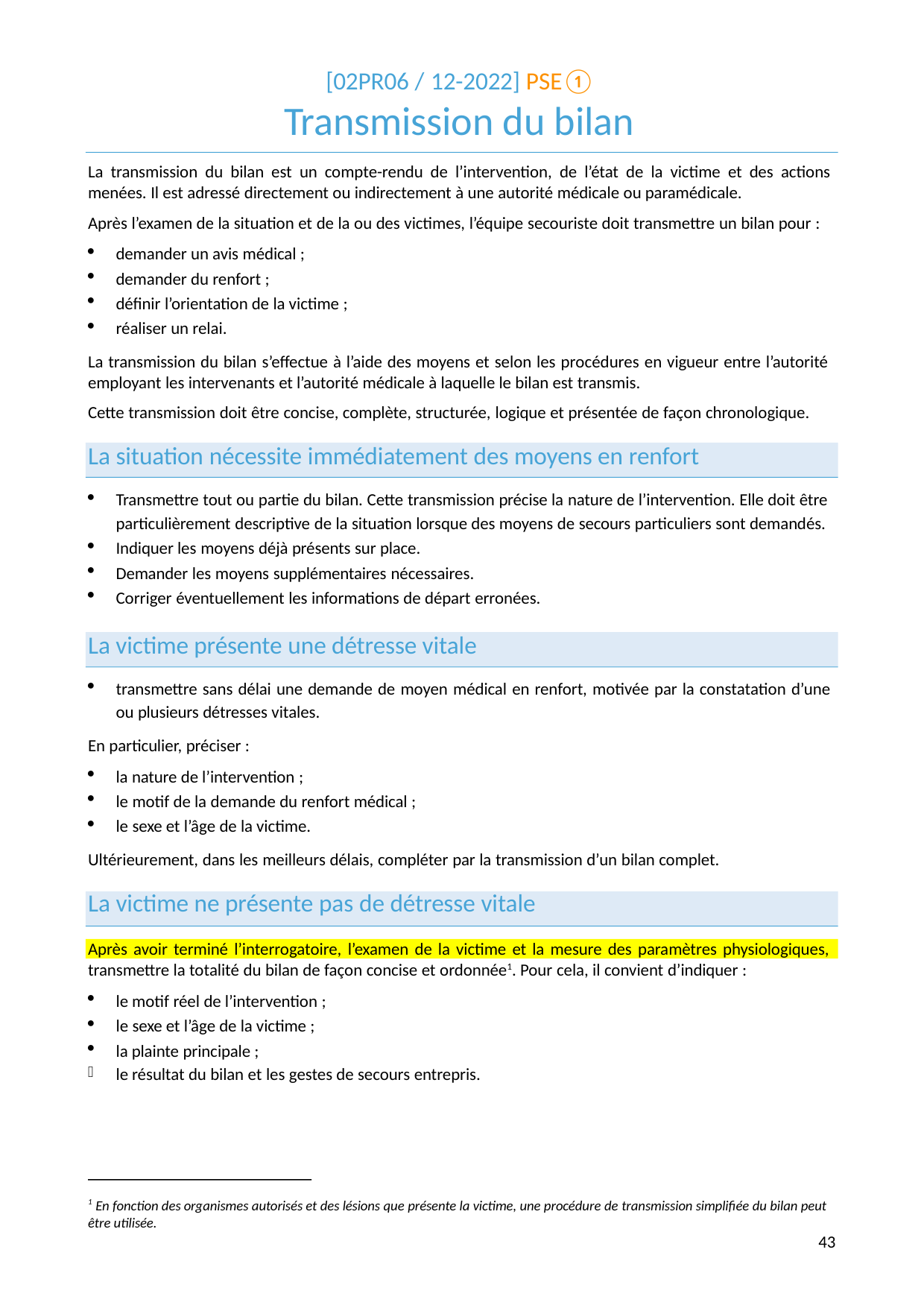

[02PR06 / 12-2022] PSE①
# Transmission du bilan

La transmission du bilan est un compte-rendu de l’intervention, de l’état de la victime et des actions  menées. Il est adressé directement ou indirectement à une autorité médicale ou paramédicale.
Après l’examen de la situation et de la ou des victimes, l’équipe secouriste doit transmettre un bilan pour :
demander un avis médical ;
demander du renfort ;
définir l’orientation de la victime ;
réaliser un relai.
La transmission du bilan s’effectue à l’aide des moyens et selon les procédures en vigueur entre l’autorité  employant les intervenants et l’autorité médicale à laquelle le bilan est transmis.
Cette transmission doit être concise, complète, structurée, logique et présentée de façon chronologique.

La situation nécessite immédiatement des moyens en renfort
Transmettre tout ou partie du bilan. Cette transmission précise la nature de l’intervention. Elle doit être  particulièrement descriptive de la situation lorsque des moyens de secours particuliers sont demandés.
Indiquer les moyens déjà présents sur place.
Demander les moyens supplémentaires nécessaires.
Corriger éventuellement les informations de départ erronées.

La victime présente une détresse vitale
transmettre sans délai une demande de moyen médical en renfort, motivée par la constatation d’une  ou plusieurs détresses vitales.
En particulier, préciser :
la nature de l’intervention ;
le motif de la demande du renfort médical ;
le sexe et l’âge de la victime.
Ultérieurement, dans les meilleurs délais, compléter par la transmission d’un bilan complet.

La victime ne présente pas de détresse vitale

Après avoir terminé l’interrogatoire, l’examen de la victime et la mesure des paramètres physiologiques,
transmettre la totalité du bilan de façon concise et ordonnée1. Pour cela, il convient d’indiquer :
le motif réel de l’intervention ;
le sexe et l’âge de la victime ;
la plainte principale ;
le résultat du bilan et les gestes de secours entrepris.

1 En fonction des organismes autorisés et des lésions que présente la victime, une procédure de transmission simplifiée du bilan peut  être utilisée.
43